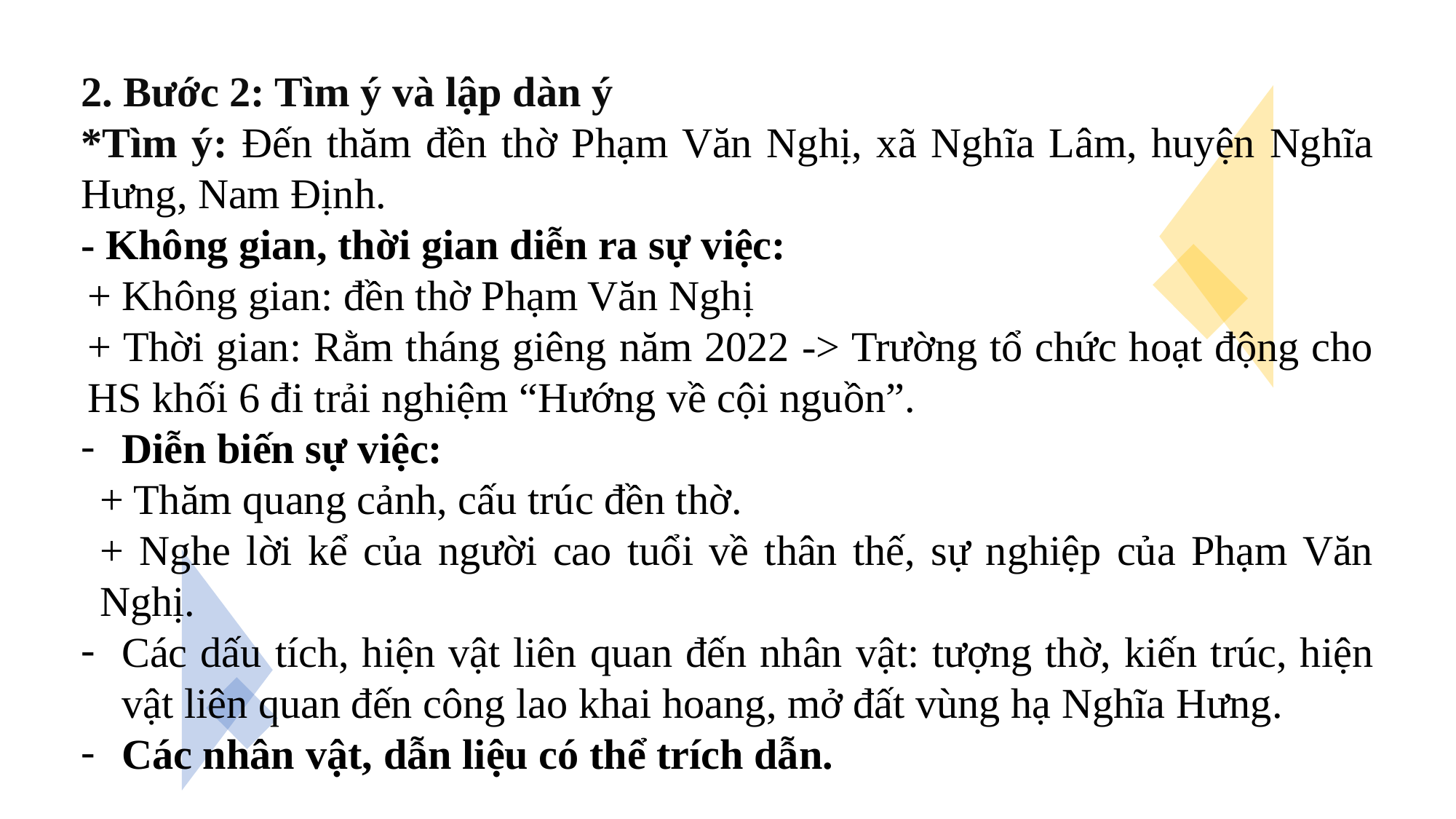

2. Bước 2: Tìm ý và lập dàn ý
*Tìm ý: Đến thăm đền thờ Phạm Văn Nghị, xã Nghĩa Lâm, huyện Nghĩa Hưng, Nam Định.
- Không gian, thời gian diễn ra sự việc:
+ Không gian: đền thờ Phạm Văn Nghị
+ Thời gian: Rằm tháng giêng năm 2022 -> Trường tổ chức hoạt động cho HS khối 6 đi trải nghiệm “Hướng về cội nguồn”.
Diễn biến sự việc:
+ Thăm quang cảnh, cấu trúc đền thờ.
+ Nghe lời kể của người cao tuổi về thân thế, sự nghiệp của Phạm Văn Nghị.
Các dấu tích, hiện vật liên quan đến nhân vật: tượng thờ, kiến trúc, hiện vật liên quan đến công lao khai hoang, mở đất vùng hạ Nghĩa Hưng.
Các nhân vật, dẫn liệu có thể trích dẫn.